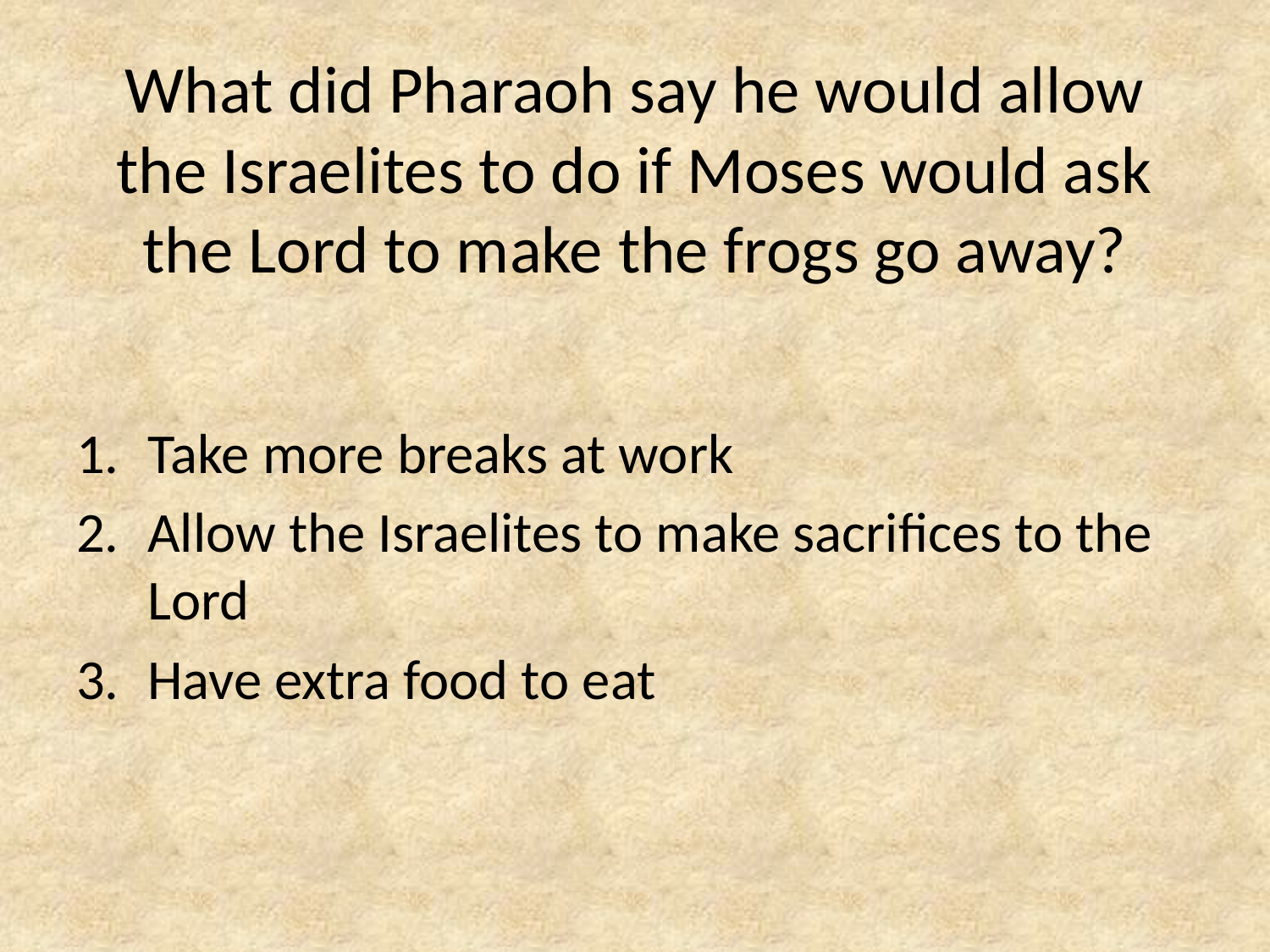

# What did Pharaoh say he would allow the Israelites to do if Moses would ask the Lord to make the frogs go away?
Take more breaks at work
Allow the Israelites to make sacrifices to the Lord
Have extra food to eat